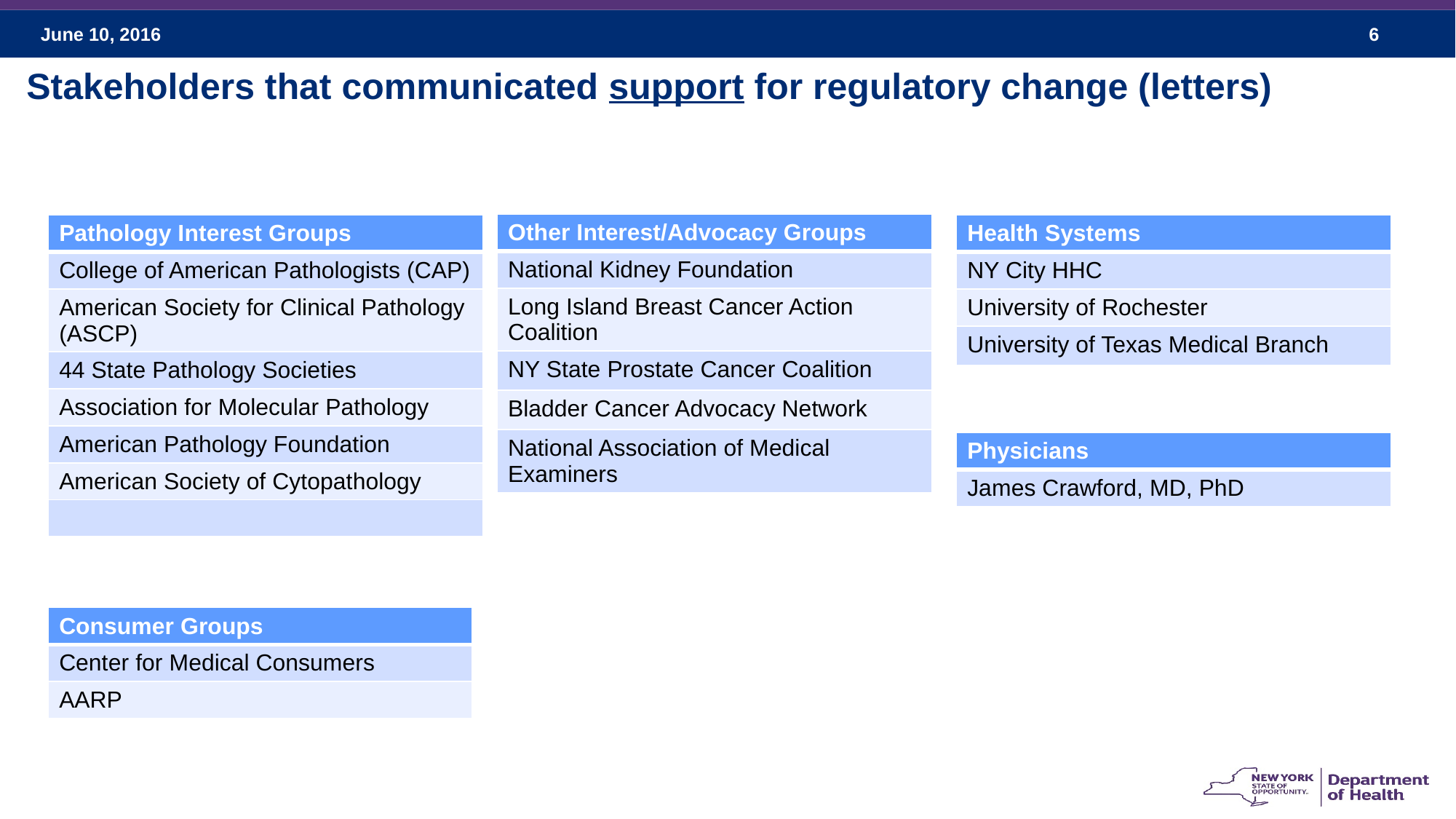

# Stakeholders that communicated support for regulatory change (letters)
| Other Interest/Advocacy Groups |
| --- |
| National Kidney Foundation |
| Long Island Breast Cancer Action Coalition |
| NY State Prostate Cancer Coalition |
| Bladder Cancer Advocacy Network |
| National Association of Medical Examiners |
| Pathology Interest Groups |
| --- |
| College of American Pathologists (CAP) |
| American Society for Clinical Pathology (ASCP) |
| 44 State Pathology Societies |
| Association for Molecular Pathology |
| American Pathology Foundation |
| American Society of Cytopathology |
|  |
| Health Systems |
| --- |
| NY City HHC |
| University of Rochester |
| University of Texas Medical Branch |
| Physicians |
| --- |
| James Crawford, MD, PhD |
| Consumer Groups |
| --- |
| Center for Medical Consumers |
| AARP |